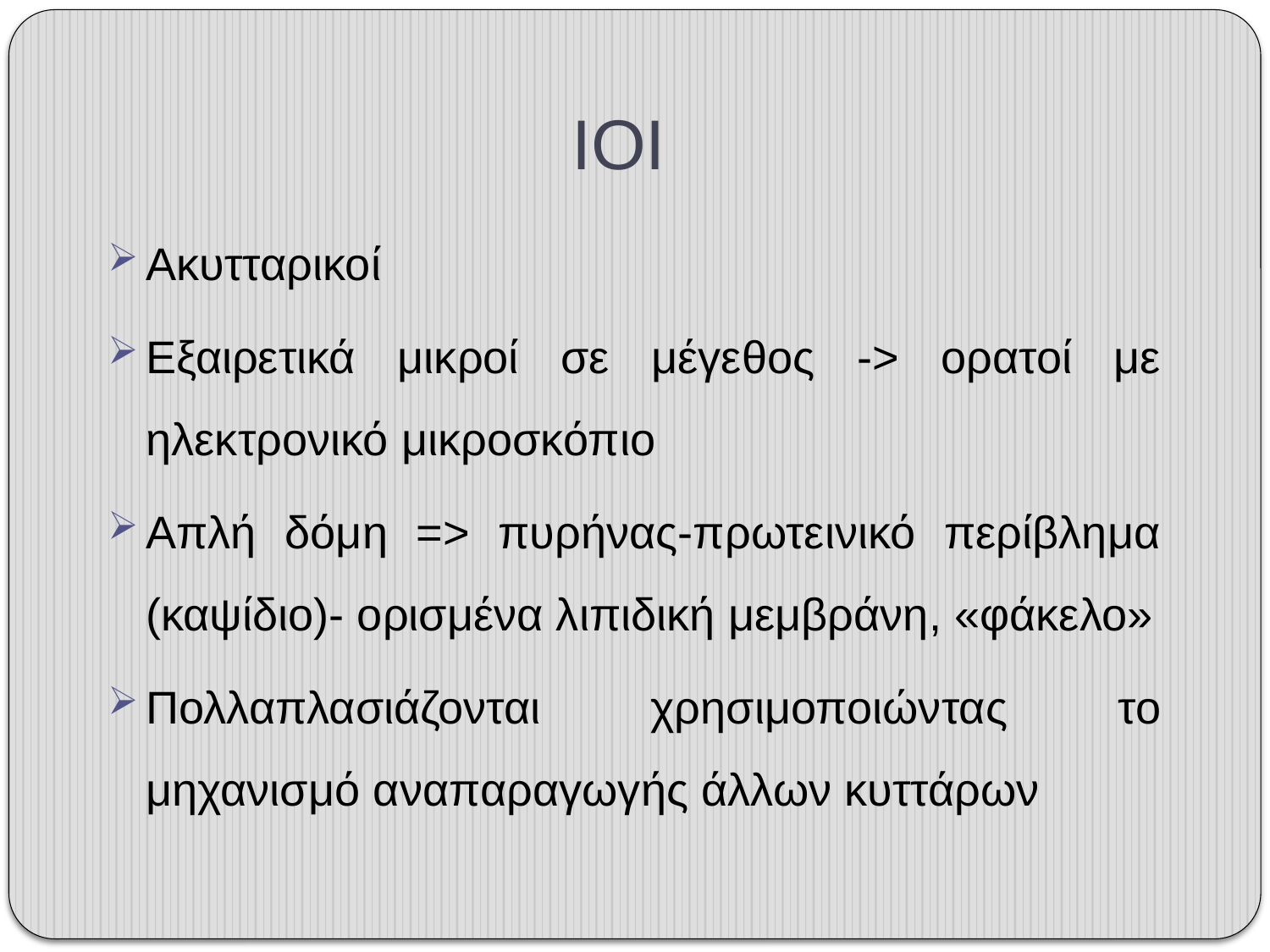

# ΙΟΙ
Ακυτταρικοί
Εξαιρετικά μικροί σε μέγεθος -> ορατοί με ηλεκτρονικό μικροσκόπιο
Απλή δόμη => πυρήνας-πρωτεινικό περίβλημα (καψίδιο)- ορισμένα λιπιδική μεμβράνη, «φάκελο»
Πολλαπλασιάζονται χρησιμοποιώντας το μηχανισμό αναπαραγωγής άλλων κυττάρων